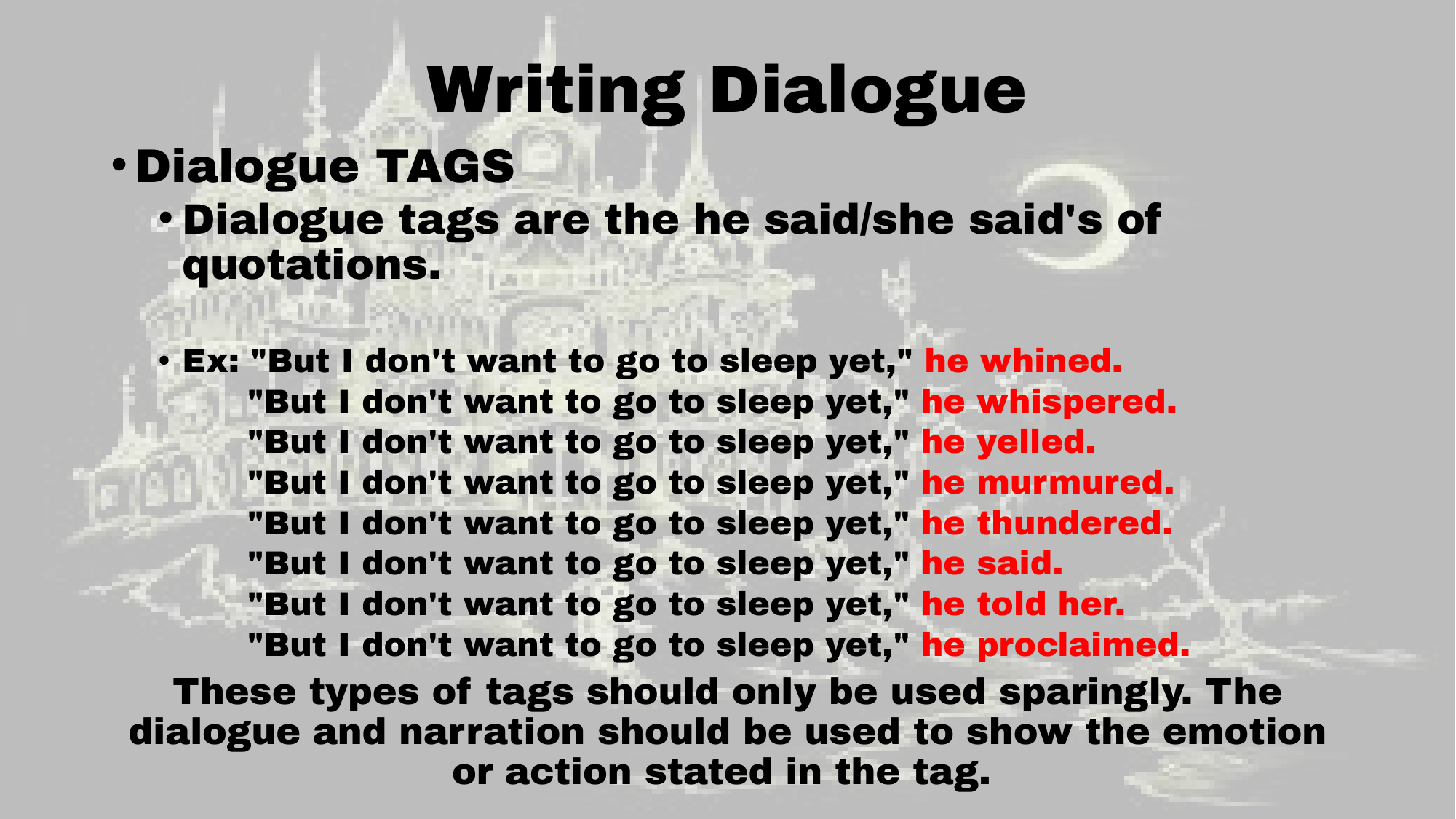

# Writing Dialogue
Dialogue TAGS
Dialogue tags are the he said/she said's of quotations.

Ex: "But I don't want to go to sleep yet," he whined.
        "But I don't want to go to sleep yet," he whispered.
        "But I don't want to go to sleep yet," he yelled.
        "But I don't want to go to sleep yet," he murmured.
        "But I don't want to go to sleep yet," he thundered.
        "But I don't want to go to sleep yet," he said.
        "But I don't want to go to sleep yet," he told her.
        "But I don't want to go to sleep yet," he proclaimed.
These types of tags should only be used sparingly. The dialogue and narration should be used to show the emotion or action stated in the tag.